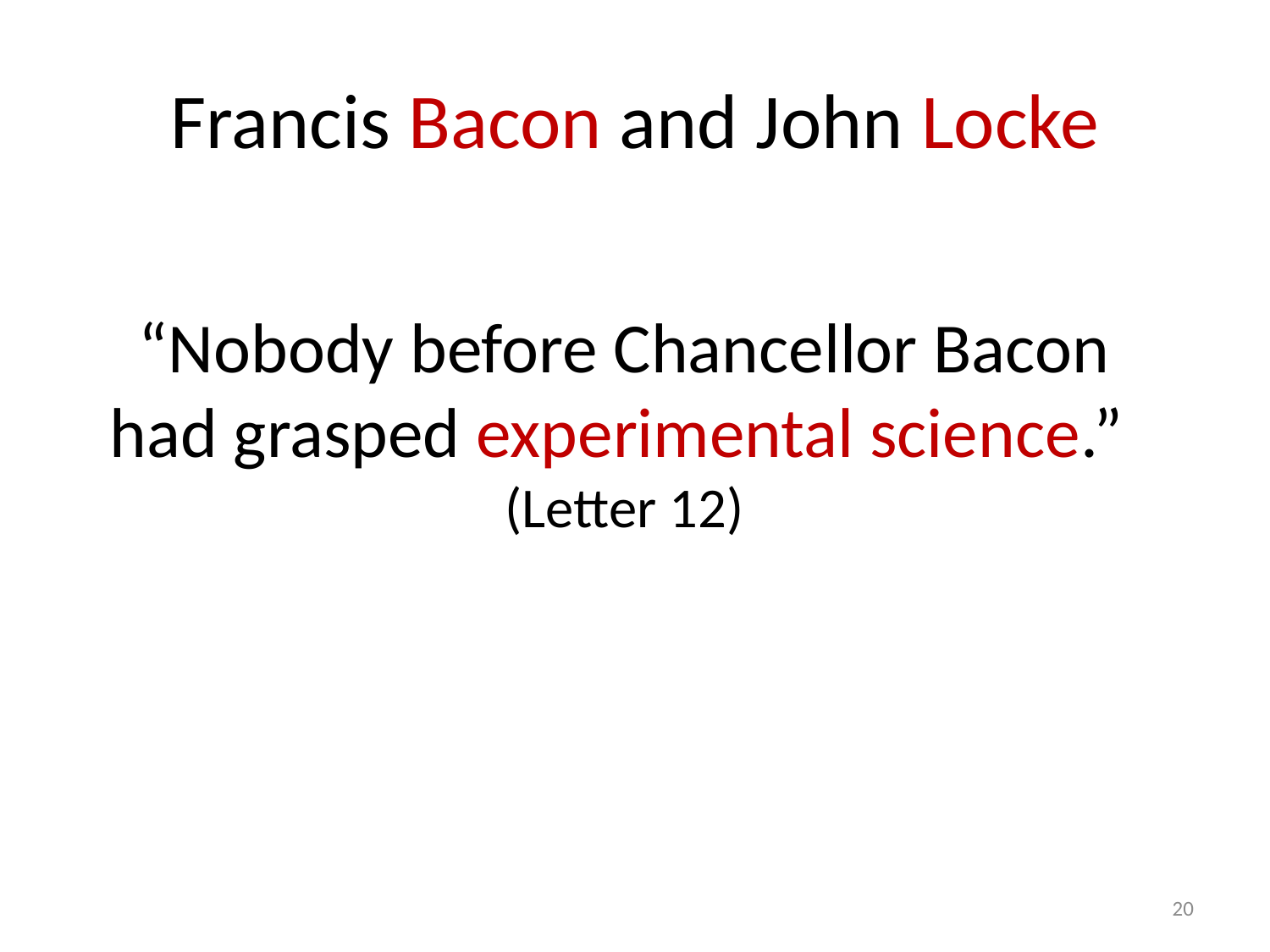

# Francis Bacon and John Locke
“Nobody before Chancellor Bacon had grasped experimental science.”
(Letter 12)
20